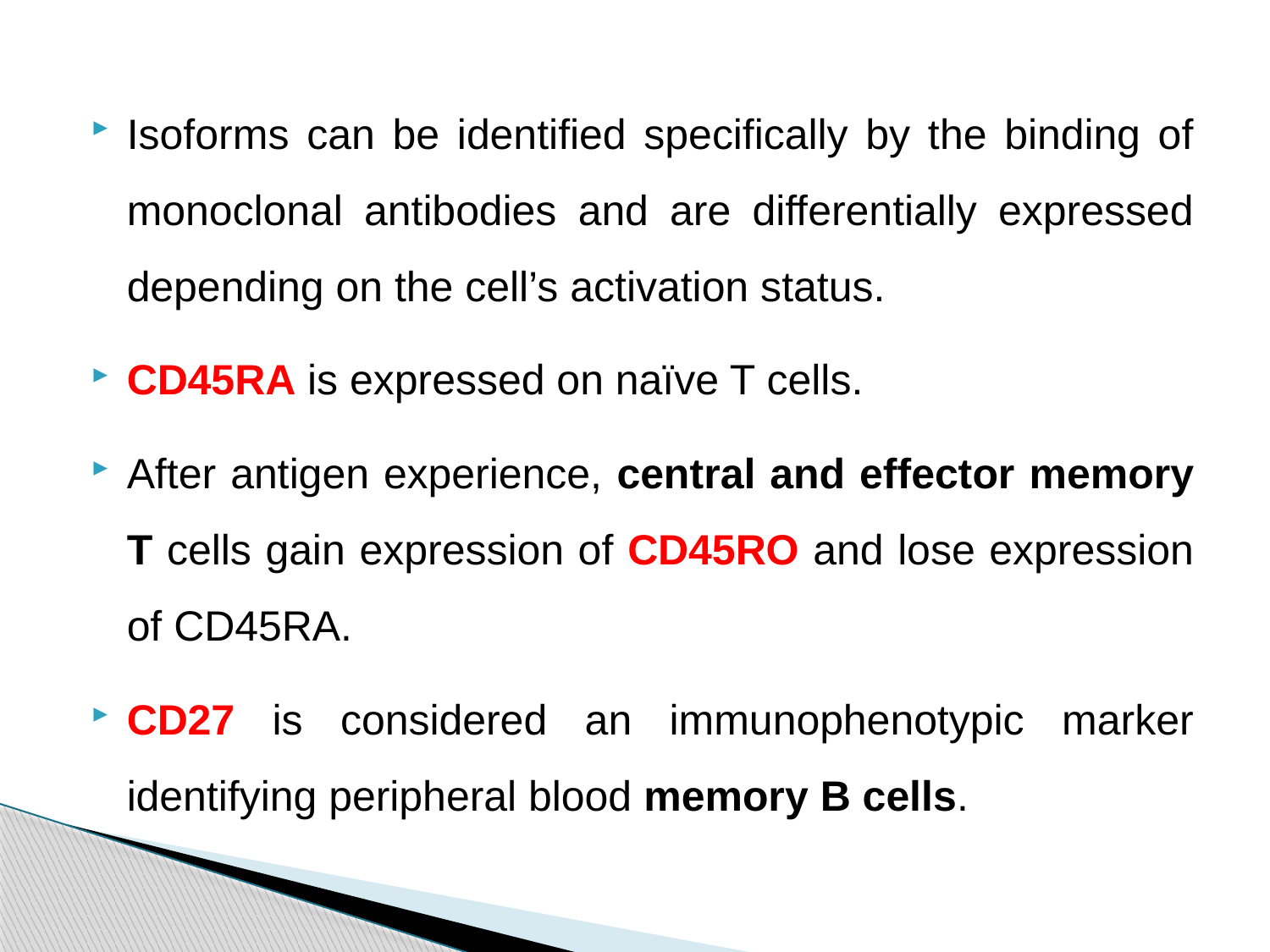

Isoforms can be identified specifically by the binding of monoclonal antibodies and are differentially expressed depending on the cell’s activation status.
CD45RA is expressed on naïve T cells.
After antigen experience, central and effector memory T cells gain expression of CD45RO and lose expression of CD45RA.
CD27 is considered an immunophenotypic marker identifying peripheral blood memory B cells.